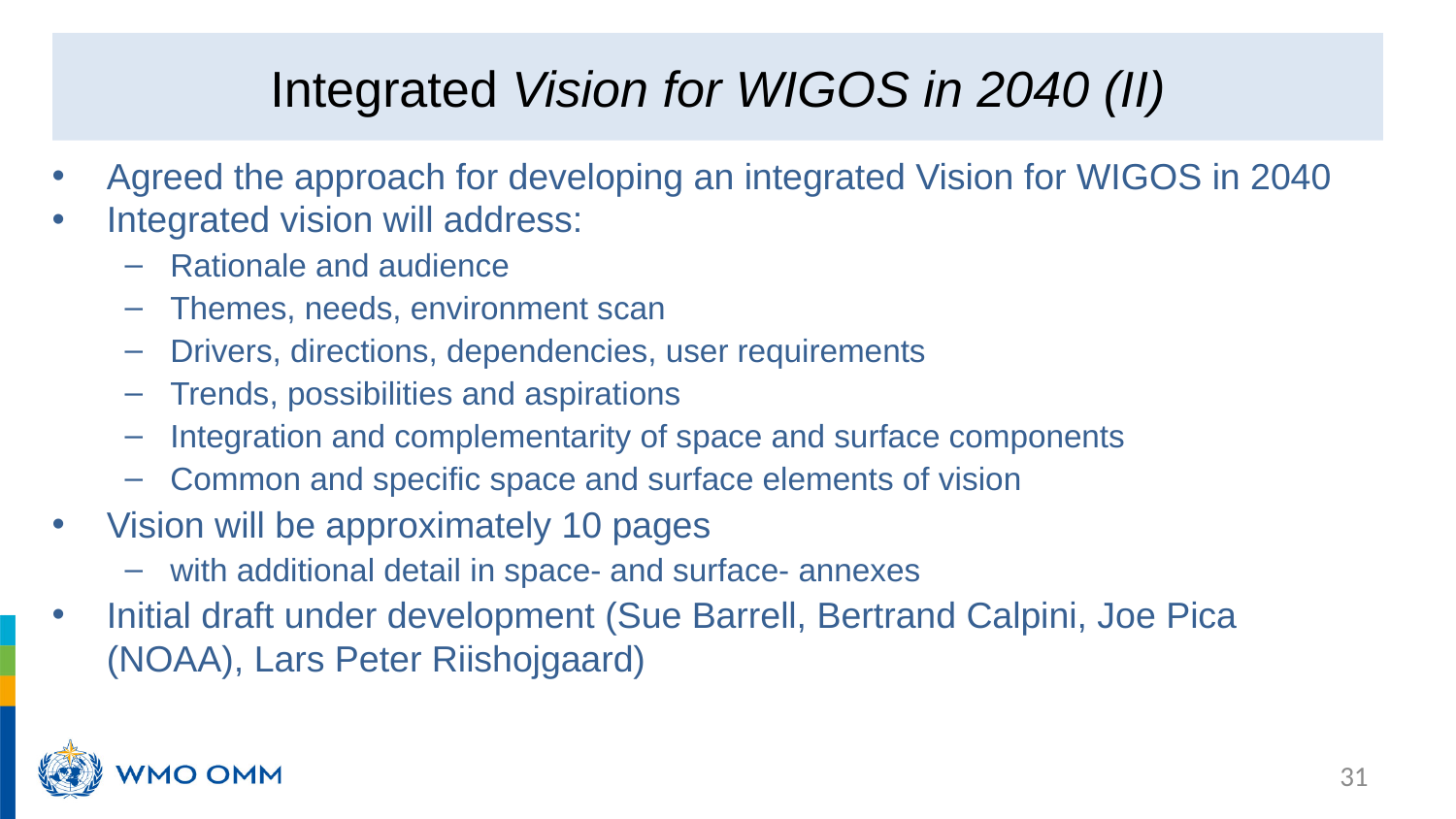

# Integrated Vision for WIGOS in 2040 (II)
Agreed the approach for developing an integrated Vision for WIGOS in 2040
Integrated vision will address:
Rationale and audience
Themes, needs, environment scan
Drivers, directions, dependencies, user requirements
Trends, possibilities and aspirations
Integration and complementarity of space and surface components
Common and specific space and surface elements of vision
Vision will be approximately 10 pages
with additional detail in space- and surface- annexes
Initial draft under development (Sue Barrell, Bertrand Calpini, Joe Pica (NOAA), Lars Peter Riishojgaard)

31